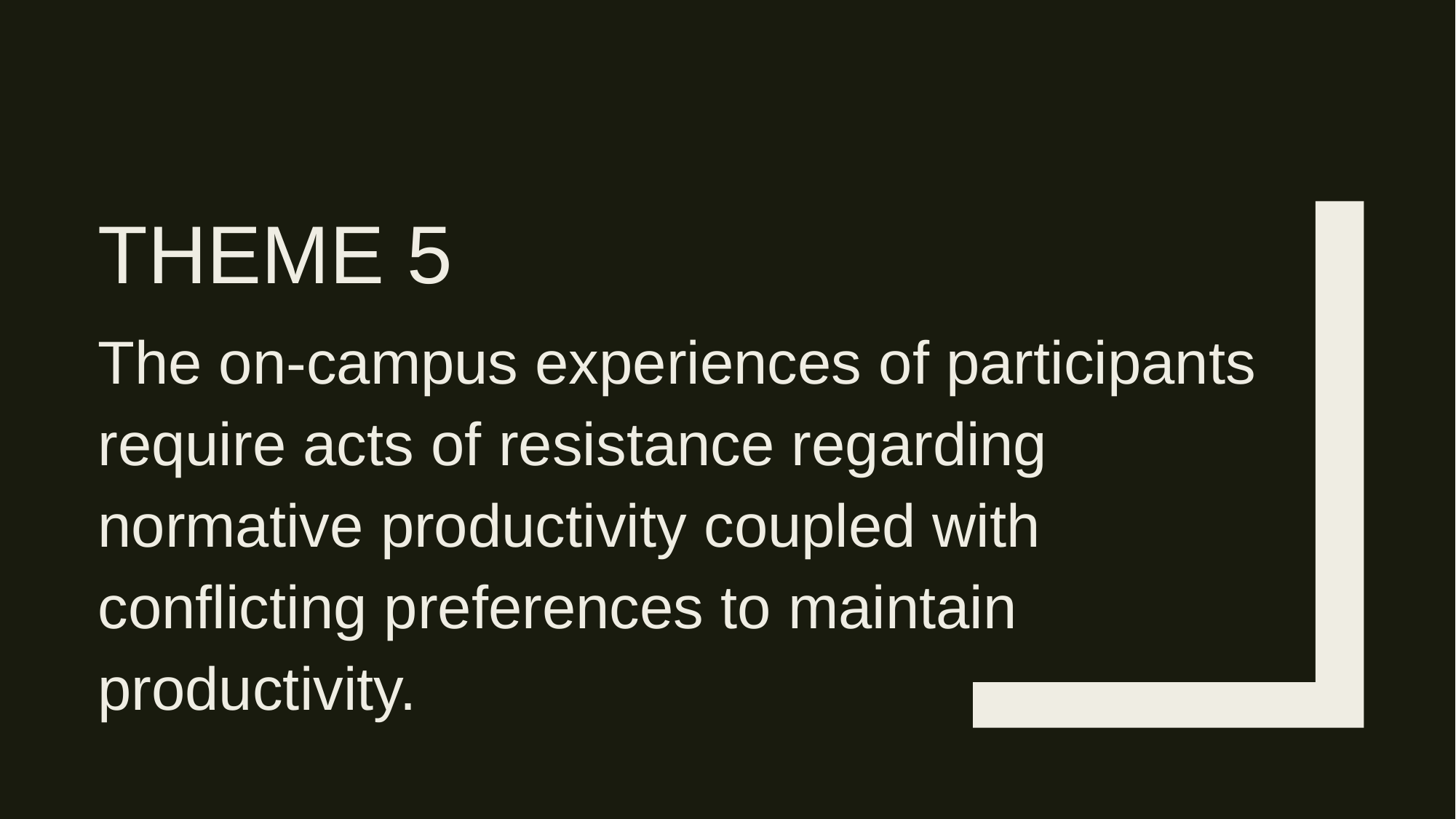

# Theme 5
The on-campus experiences of participants require acts of resistance regarding normative productivity coupled with conflicting preferences to maintain productivity.